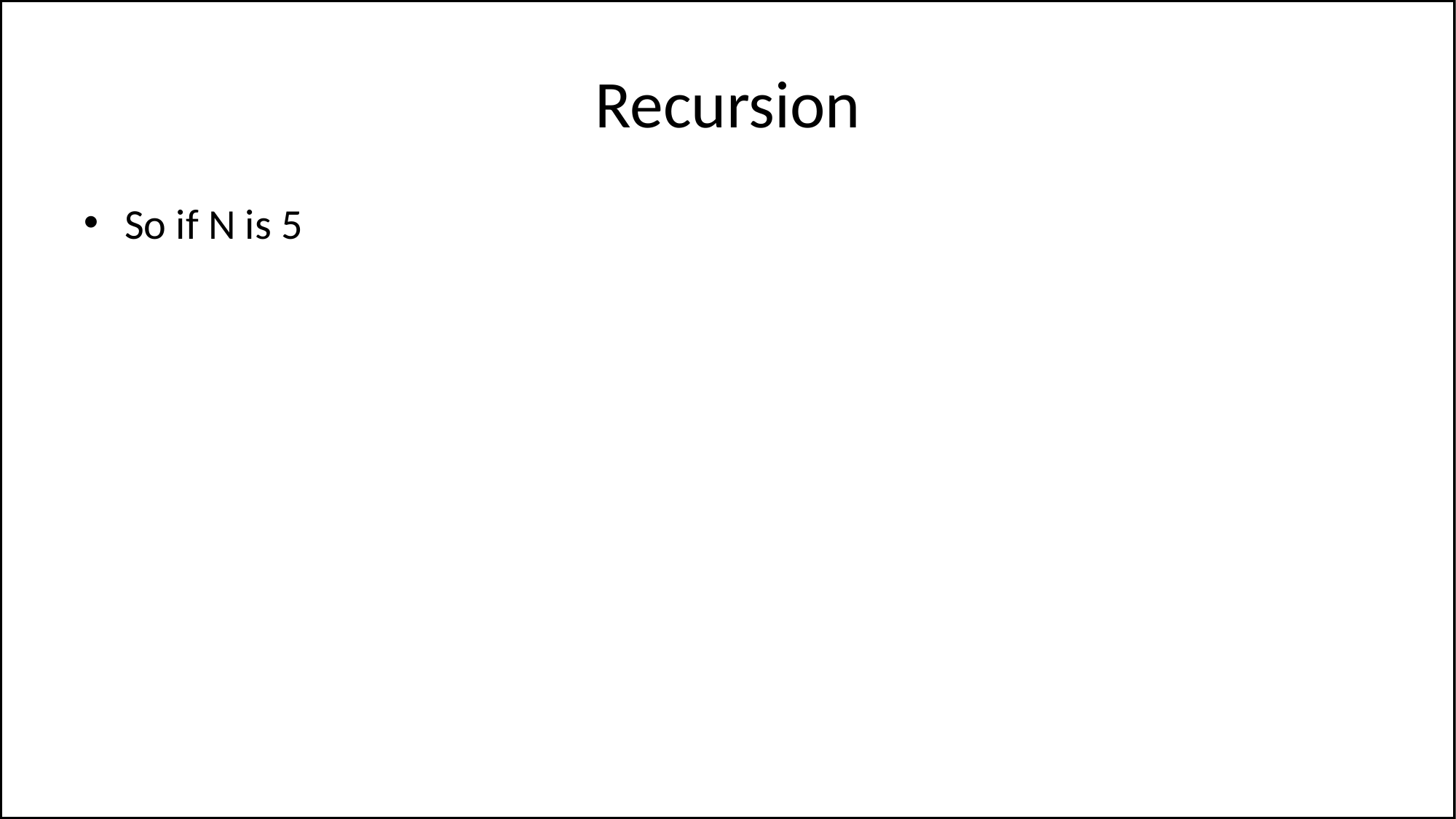

# Recursion
So if N is 5